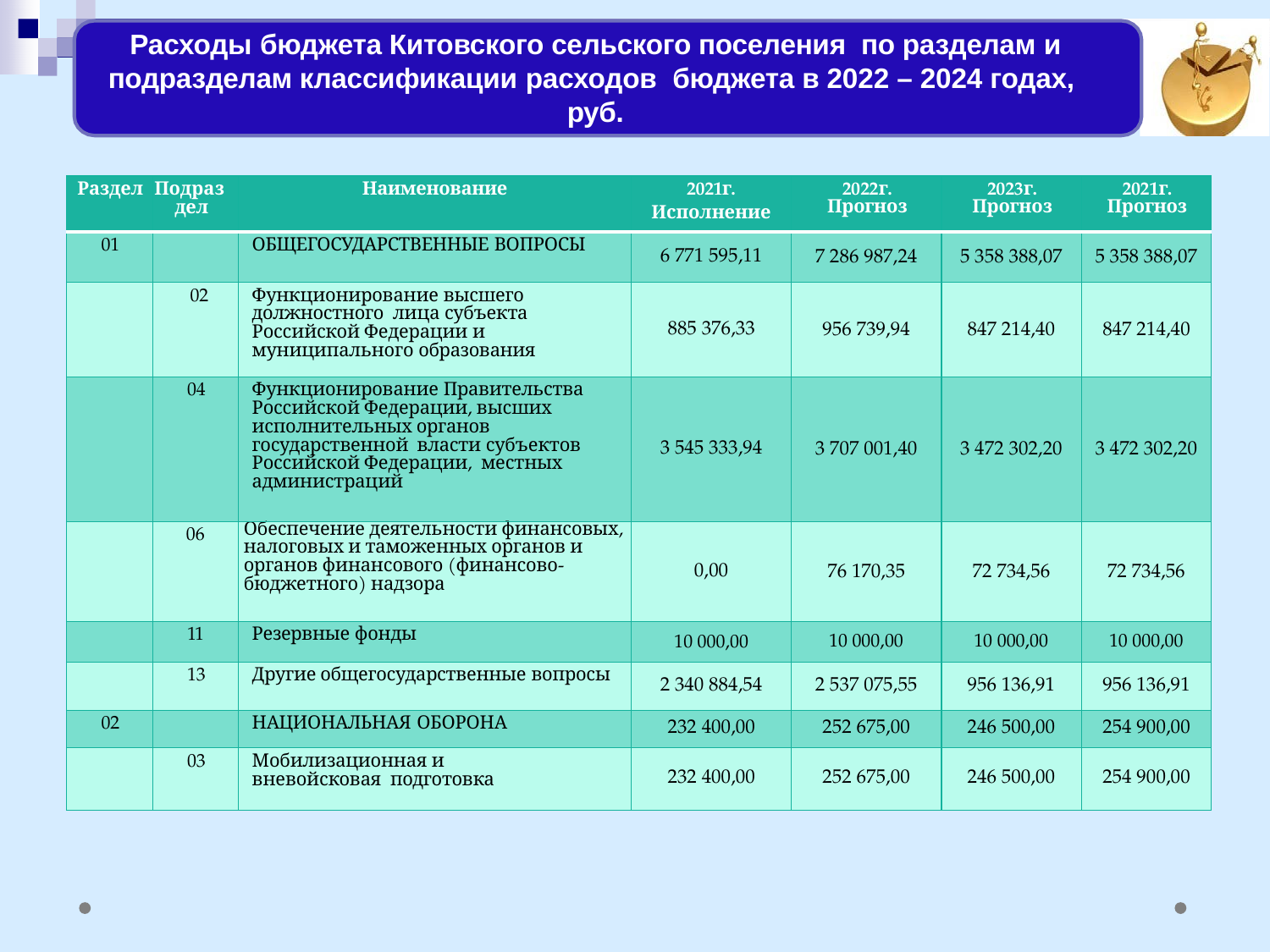

Расходы бюджета Китовского сельского поселения  по разделам и подразделам классификации расходов  бюджета в 2022 – 2024 годах,  руб.

| Раздел | Подраз дел | Наименование | 2021г. Исполнение | 2022г. Прогноз | 2023г. Прогноз | 2021г. Прогноз |
| --- | --- | --- | --- | --- | --- | --- |
| 01 |  | ОБЩЕГОСУДАРСТВЕННЫЕ ВОПРОСЫ | 6 771 595,11 | 7 286 987,24 | 5 358 388,07 | 5 358 388,07 |
|  | 02 | Функционирование высшего должностного лица субъекта Российской Федерации и муниципального образования | 885 376,33 | 956 739,94 | 847 214,40 | 847 214,40 |
|  | 04 | Функционирование Правительства Российской Федерации, высших исполнительных органов государственной власти субъектов Российской Федерации, местных администраций | 3 545 333,94 | 3 707 001,40 | 3 472 302,20 | 3 472 302,20 |
|  | 06 | Обеспечение деятельности финансовых, налоговых и таможенных органов и органов финансового (финансово-бюджетного) надзора | 0,00 | 76 170,35 | 72 734,56 | 72 734,56 |
|  | 11 | Резервные фонды | 10 000,00 | 10 000,00 | 10 000,00 | 10 000,00 |
|  | 13 | Другие общегосударственные вопросы | 2 340 884,54 | 2 537 075,55 | 956 136,91 | 956 136,91 |
| 02 |  | НАЦИОНАЛЬНАЯ ОБОРОНА | 232 400,00 | 252 675,00 | 246 500,00 | 254 900,00 |
|  | 03 | Мобилизационная и вневойсковая подготовка | 232 400,00 | 252 675,00 | 246 500,00 | 254 900,00 |